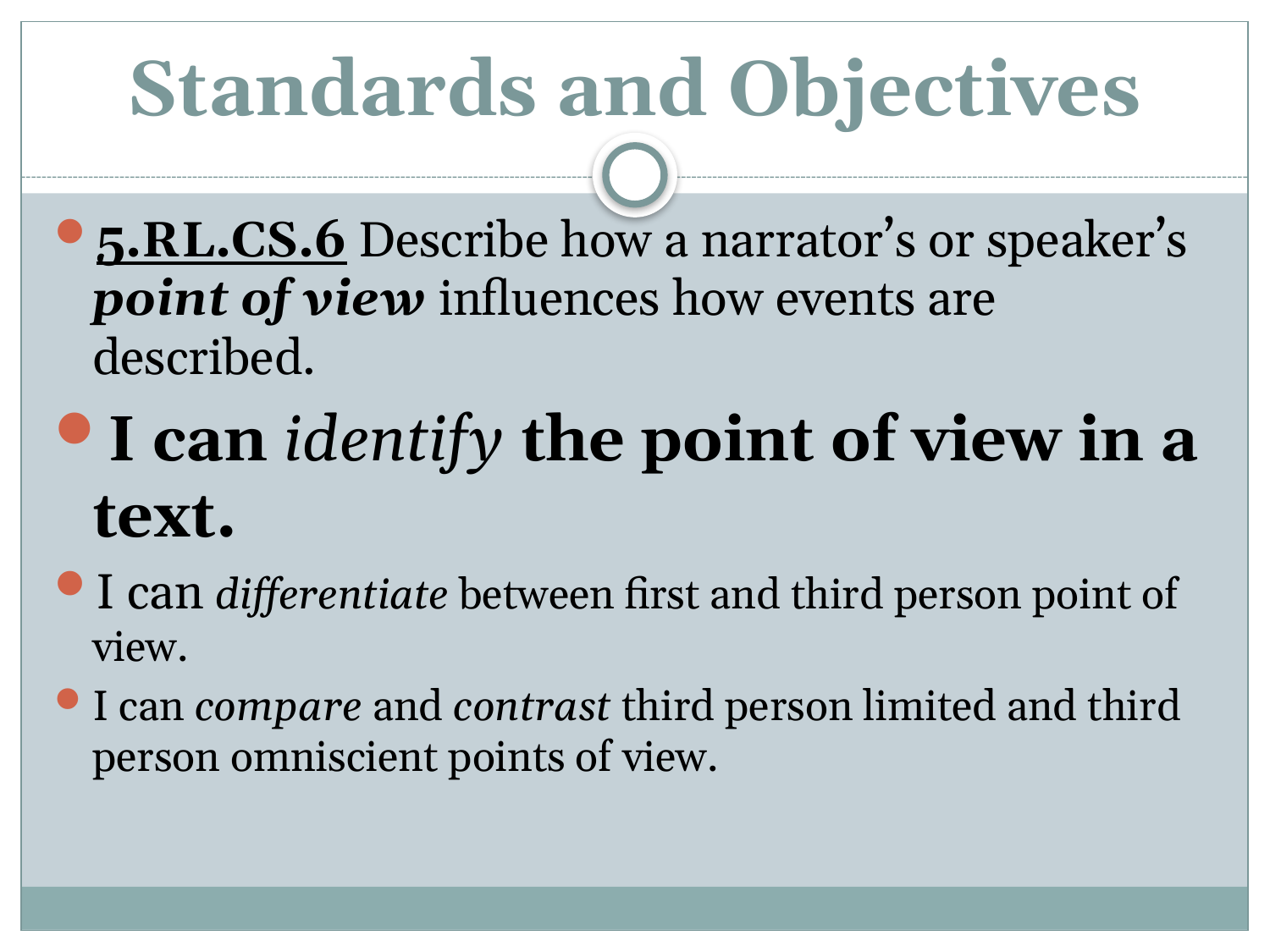

# Standards and Objectives
5.RL.CS.6 Describe how a narrator’s or speaker’s point of view influences how events are described.
I can identify the point of view in a text.
I can differentiate between first and third person point of view.
I can compare and contrast third person limited and third person omniscient points of view.